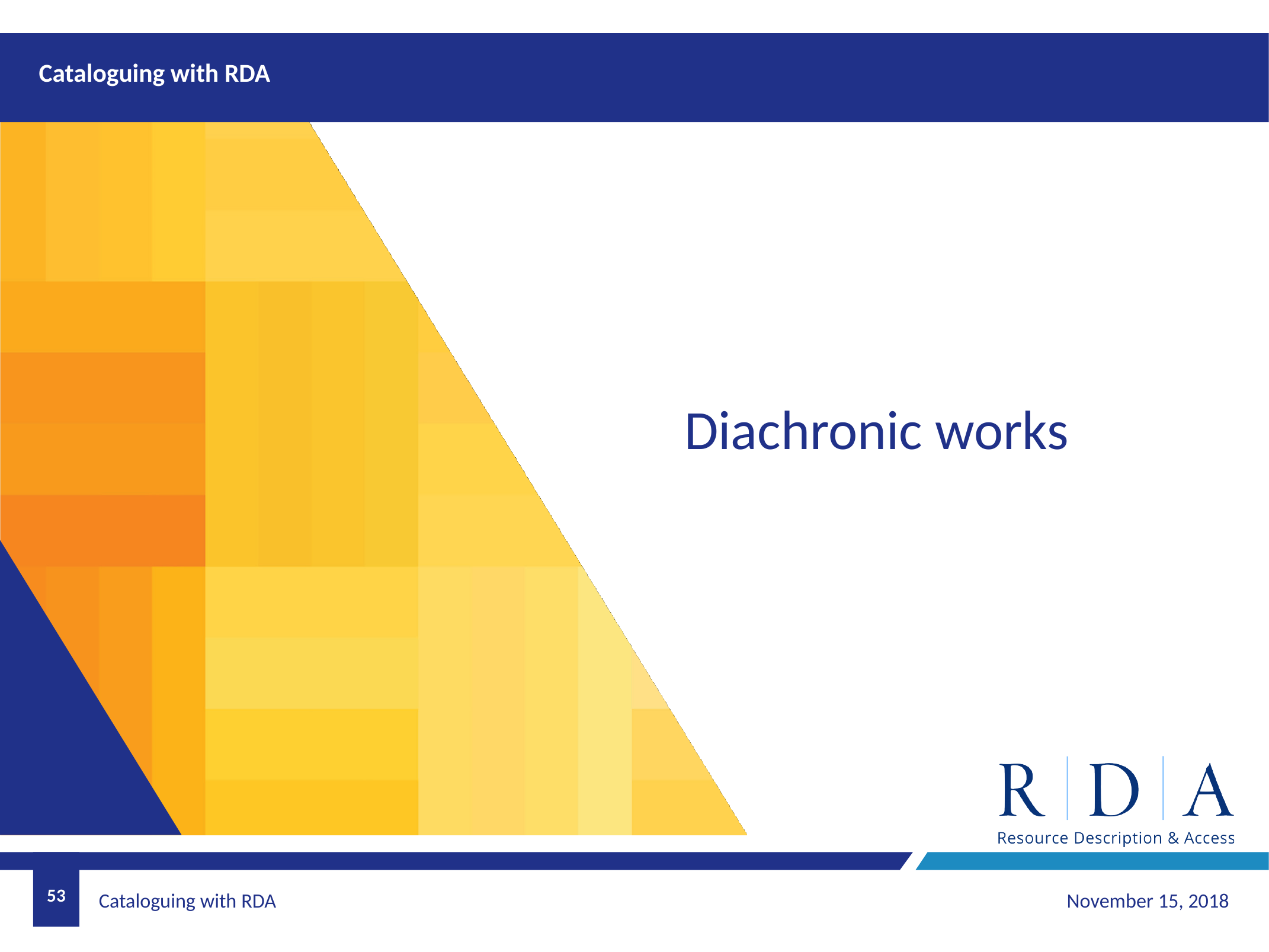

# Cataloguing with RDA
Diachronic works
53
November 15, 2018